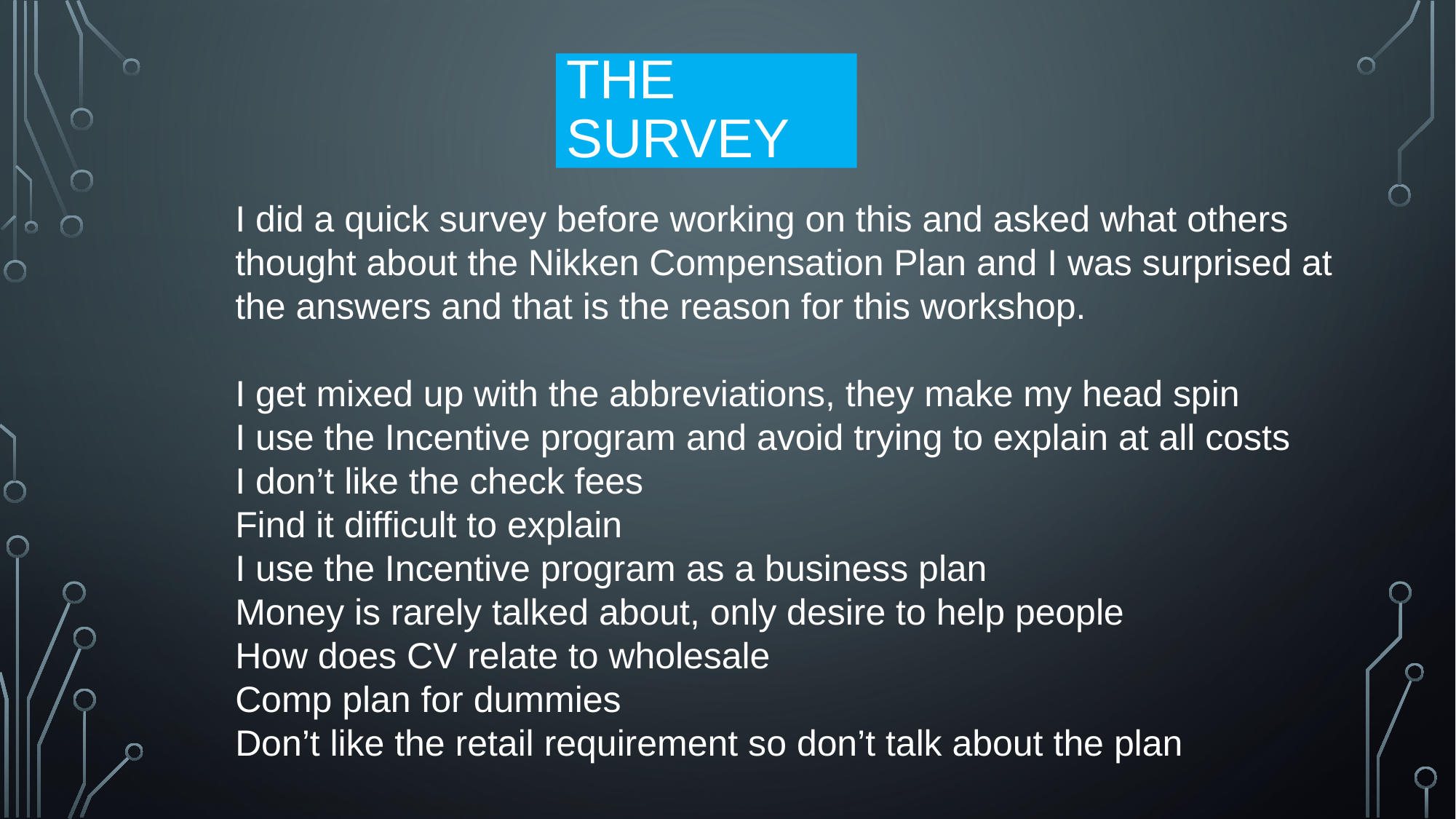

# The survey
I did a quick survey before working on this and asked what others
thought about the Nikken Compensation Plan and I was surprised at
the answers and that is the reason for this workshop.

I get mixed up with the abbreviations, they make my head spin
I use the Incentive program and avoid trying to explain at all costs
I don’t like the check fees
Find it difficult to explain
I use the Incentive program as a business plan
Money is rarely talked about, only desire to help people
How does CV relate to wholesale
Comp plan for dummies
Don’t like the retail requirement so don’t talk about the plan